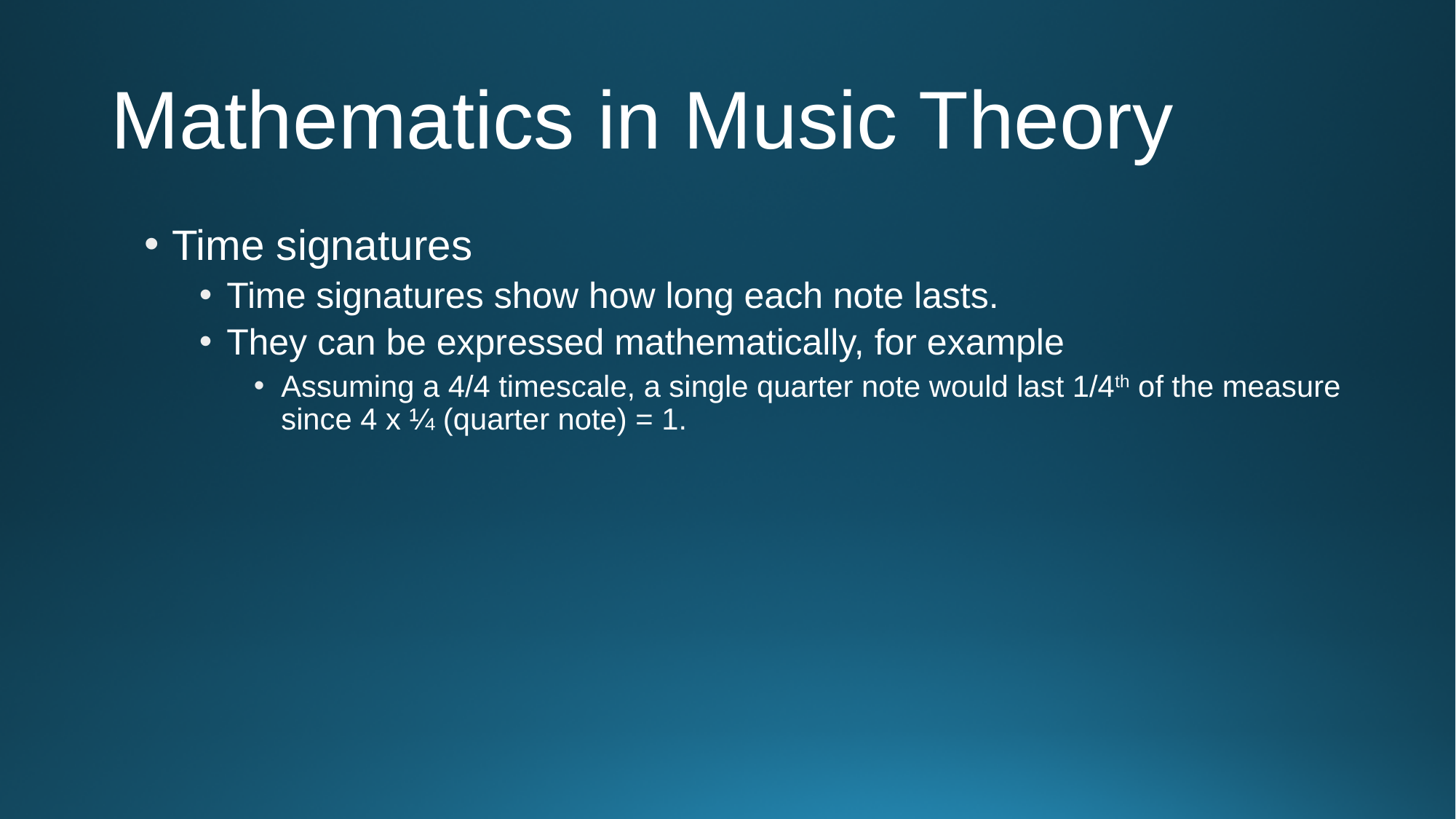

# Mathematics in Music Theory
Time signatures
Time signatures show how long each note lasts.
They can be expressed mathematically, for example
Assuming a 4/4 timescale, a single quarter note would last 1/4th of the measure since 4 x ¼ (quarter note) = 1.